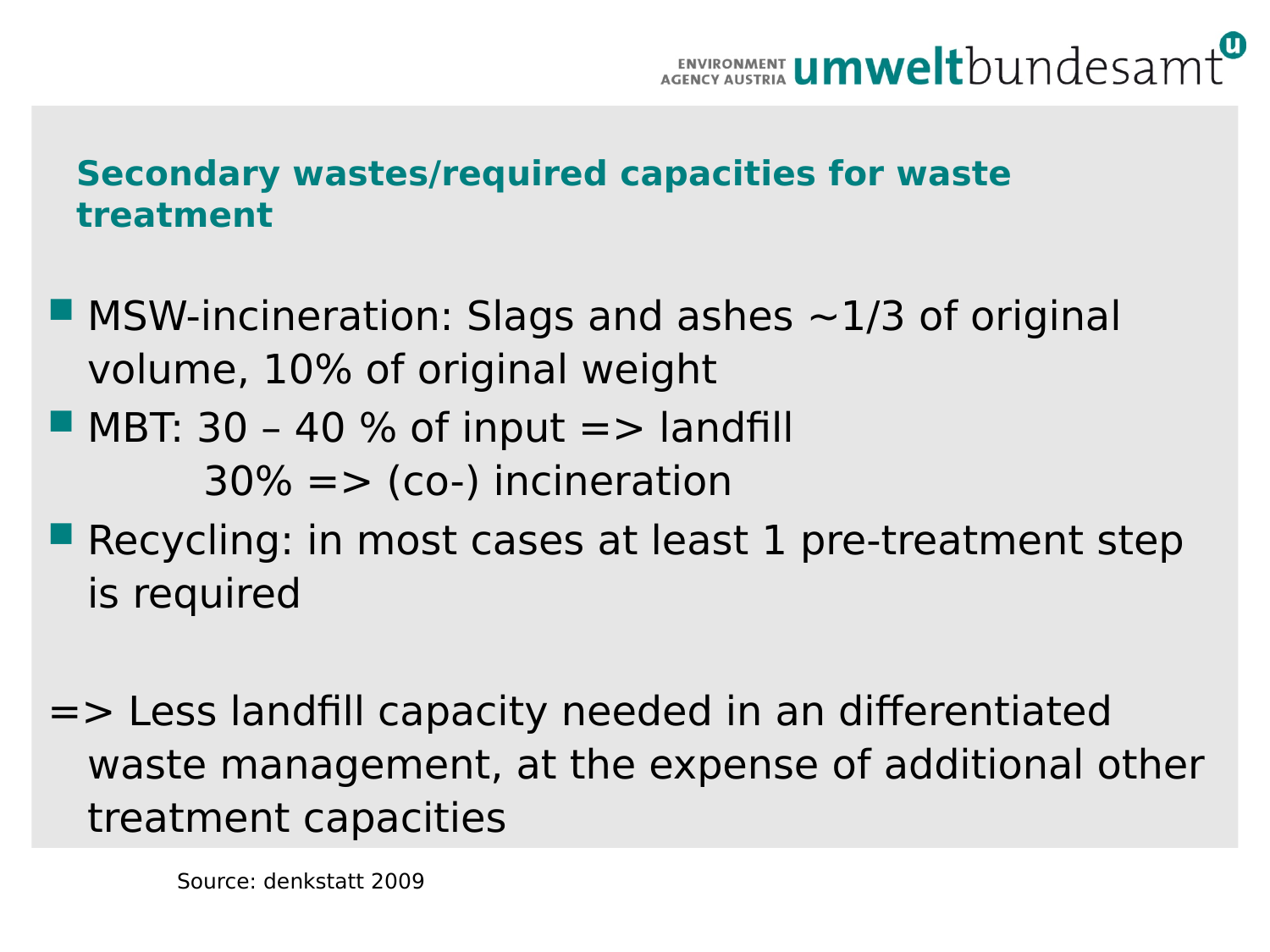

# Secondary wastes/required capacities for waste treatment
MSW-incineration: Slags and ashes ~1/3 of original volume, 10% of original weight
MBT: 30 – 40 % of input => landfill
         30% => (co-) incineration
Recycling: in most cases at least 1 pre-treatment step is required

=> Less landfill capacity needed in an differentiated waste management, at the expense of additional other treatment capacities

Source: denkstatt 2009